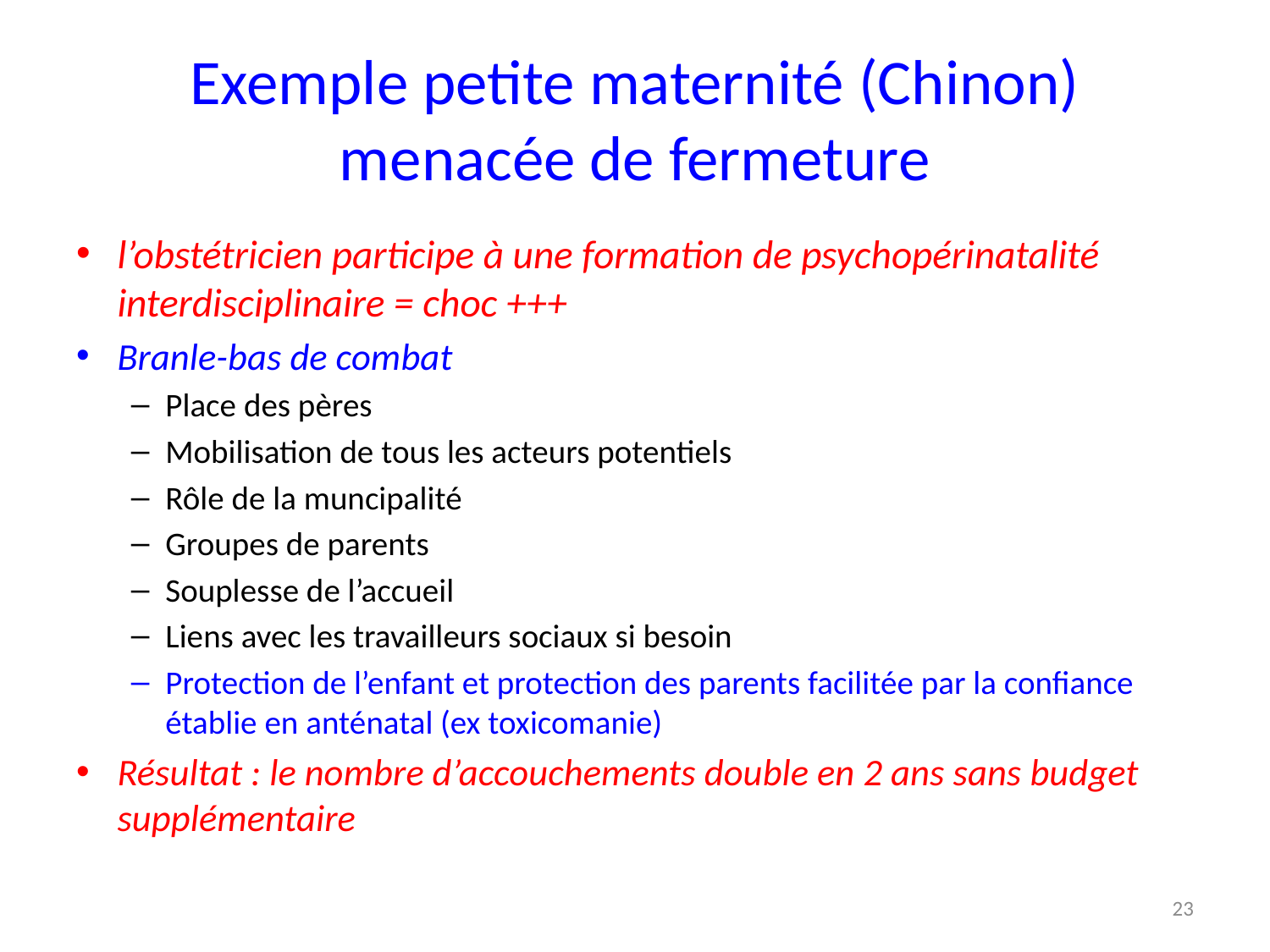

# Exemple petite maternité (Chinon) menacée de fermeture
l’obstétricien participe à une formation de psychopérinatalité interdisciplinaire = choc +++
Branle-bas de combat
Place des pères
Mobilisation de tous les acteurs potentiels
Rôle de la muncipalité
Groupes de parents
Souplesse de l’accueil
Liens avec les travailleurs sociaux si besoin
Protection de l’enfant et protection des parents facilitée par la confiance établie en anténatal (ex toxicomanie)
Résultat : le nombre d’accouchements double en 2 ans sans budget supplémentaire

23